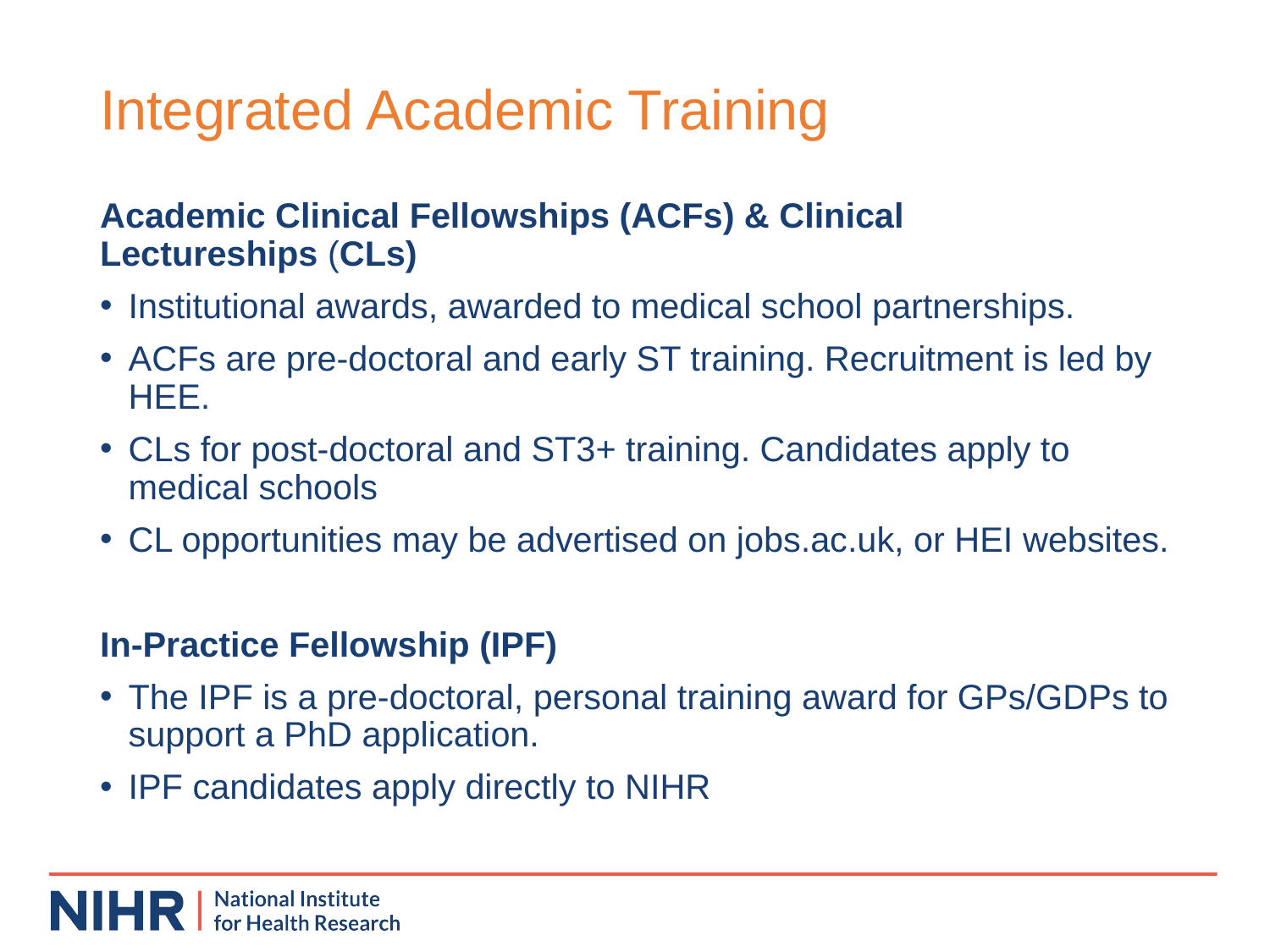

# Integrated Academic Training
Academic Clinical Fellowships (ACFs) & Clinical Lectureships (CLs)
Institutional awards, awarded to medical school partnerships.
ACFs are pre-doctoral and early ST training. Recruitment is led by HEE.
CLs for post-doctoral and ST3+ training. Candidates apply to medical schools
CL opportunities may be advertised on jobs.ac.uk, or HEI websites.

In-Practice Fellowship (IPF)
The IPF is a pre-doctoral, personal training award for GPs/GDPs to support a PhD application.
IPF candidates apply directly to NIHR